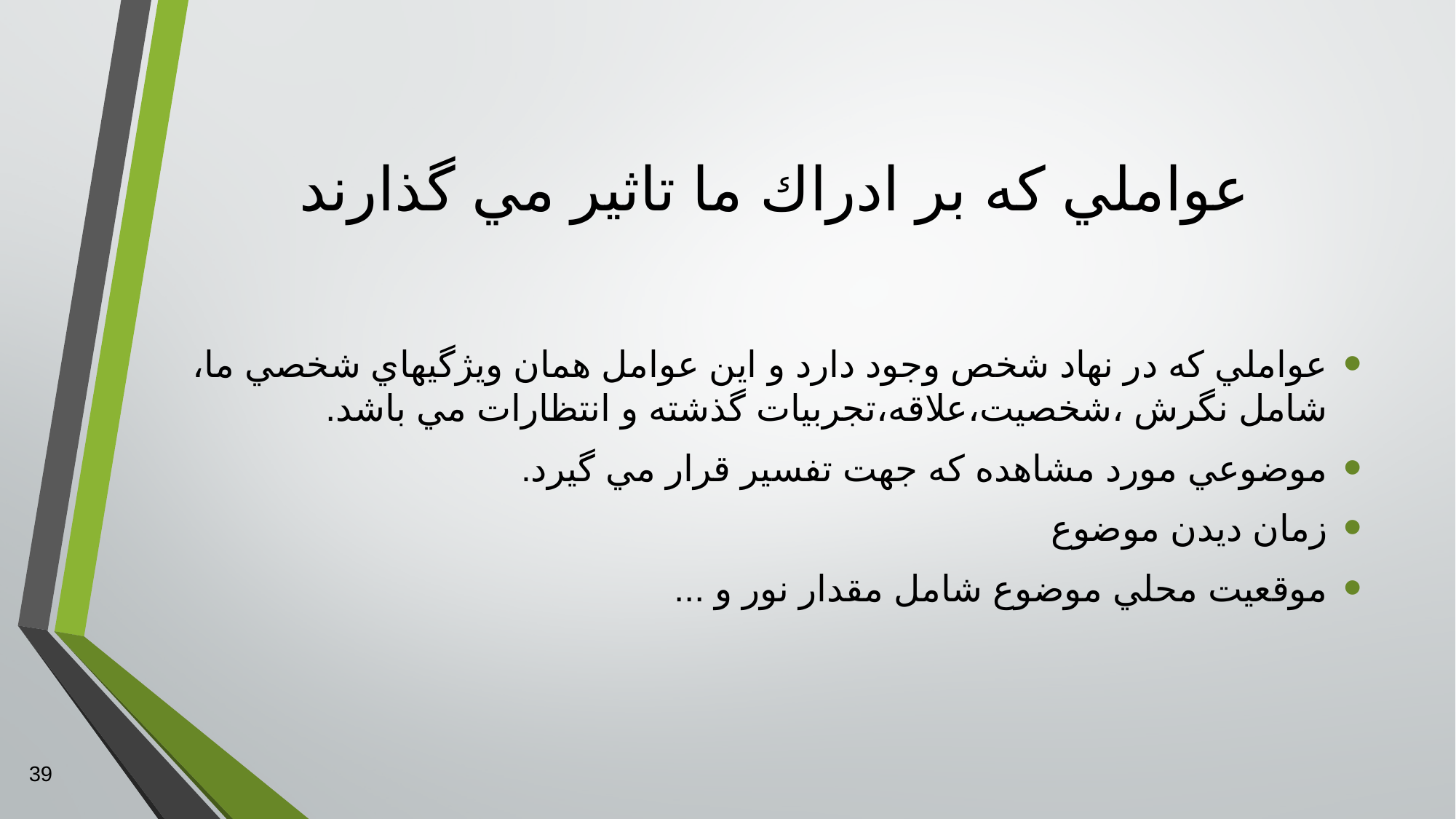

# عواملي كه بر ادراك ما تاثير مي گذارند
عواملي كه در نهاد شخص وجود دارد و اين عوامل همان ويژگيهاي شخصي ما، شامل نگرش ،شخصيت،علاقه،تجربيات گذشته و انتظارات مي باشد.
موضوعي مورد مشاهده كه جهت تفسير قرار مي گيرد.
زمان ديدن موضوع
موقعيت محلي موضوع شامل مقدار نور و ...

39